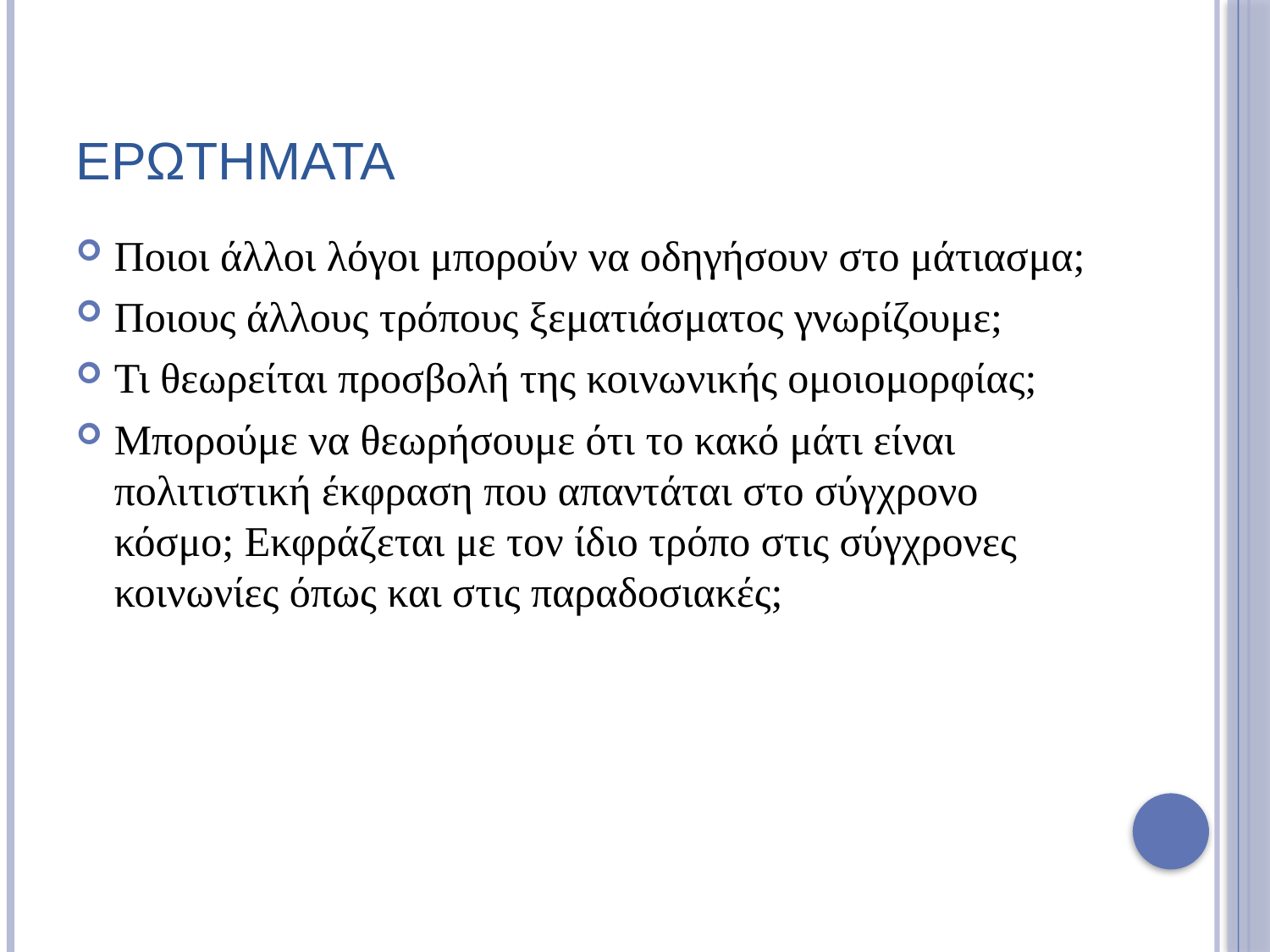

# ΕΡΩΤΗΜΑΤΑ
Ποιοι άλλοι λόγοι μπορούν να οδηγήσουν στο μάτιασμα;
Ποιους άλλους τρόπους ξεματιάσματος γνωρίζουμε;
Τι θεωρείται προσβολή της κοινωνικής ομοιομορφίας;
Μπορούμε να θεωρήσουμε ότι το κακό μάτι είναι πολιτιστική έκφραση που απαντάται στο σύγχρονο κόσμο; Εκφράζεται με τον ίδιο τρόπο στις σύγχρονες κοινωνίες όπως και στις παραδοσιακές;